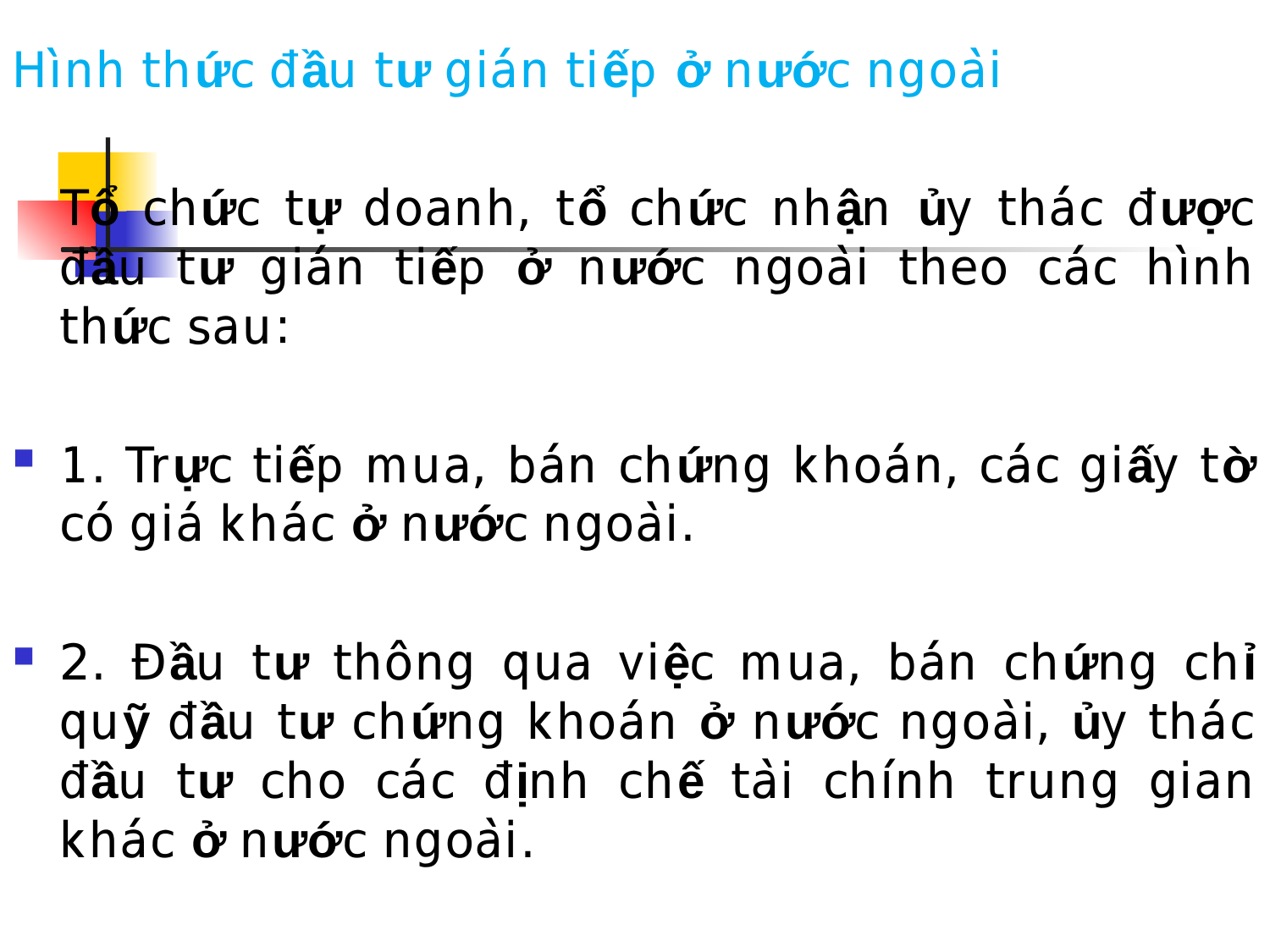

#
Hình thức đầu tư gián tiếp ở nước ngoài

	Tổ chức tự doanh, tổ chức nhận ủy thác được đầu tư gián tiếp ở nước ngoài theo các hình thức sau:

1. Trực tiếp mua, bán chứng khoán, các giấy tờ có giá khác ở nước ngoài.

2. Đầu tư thông qua việc mua, bán chứng chỉ quỹ đầu tư chứng khoán ở nước ngoài, ủy thác đầu tư cho các định chế tài chính trung gian khác ở nước ngoài.